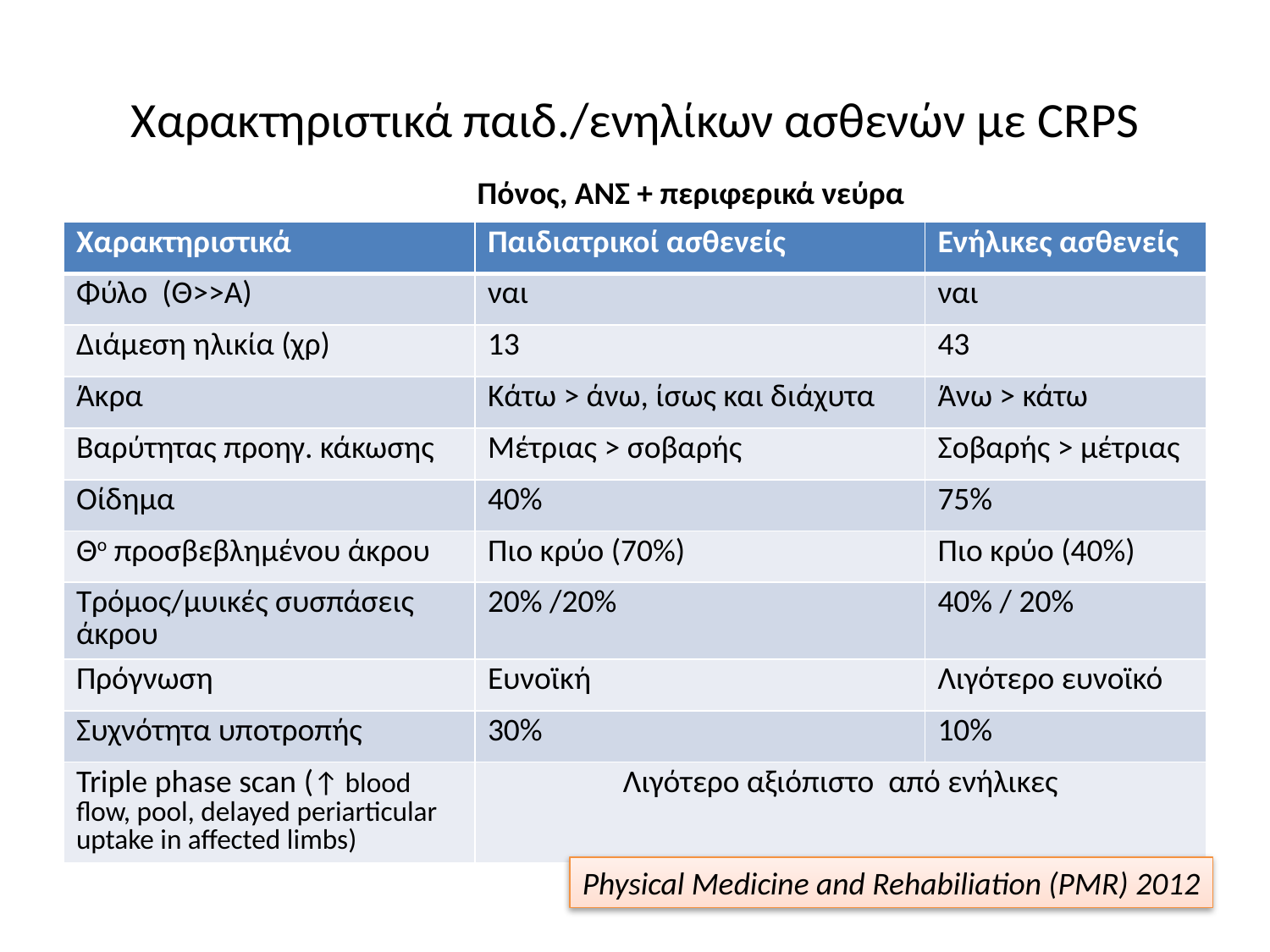

# Χαρακτηριστικά παιδ./ενηλίκων ασθενών με CRPS
Πόνος, ΑΝΣ + περιφερικά νεύρα
| Χαρακτηριστικά | Παιδιατρικοί ασθενείς | Ενήλικες ασθενείς |
| --- | --- | --- |
| Φύλο (Θ>>Α) | ναι | ναι |
| Διάμεση ηλικία (χρ) | 13 | 43 |
| Άκρα | Κάτω > άνω, ίσως και διάχυτα | Άνω > κάτω |
| Βαρύτητας προηγ. κάκωσης | Μέτριας > σοβαρής | Σοβαρής > μέτριας |
| Οίδημα | 40% | 75% |
| Θο προσβεβλημένου άκρου | Πιο κρύο (70%) | Πιο κρύο (40%) |
| Τρόμος/μυικές συσπάσεις άκρου | 20% /20% | 40% / 20% |
| Πρόγνωση | Ευνοϊκή | Λιγότερο ευνοϊκό |
| Συχνότητα υποτροπής | 30% | 10% |
| Triple phase scan (↑ blood flow, pool, delayed periarticular uptake in affected limbs) | Λιγότερο αξιόπιστο από ενήλικες |  |
Physical Medicine and Rehabiliation (PMR) 2012